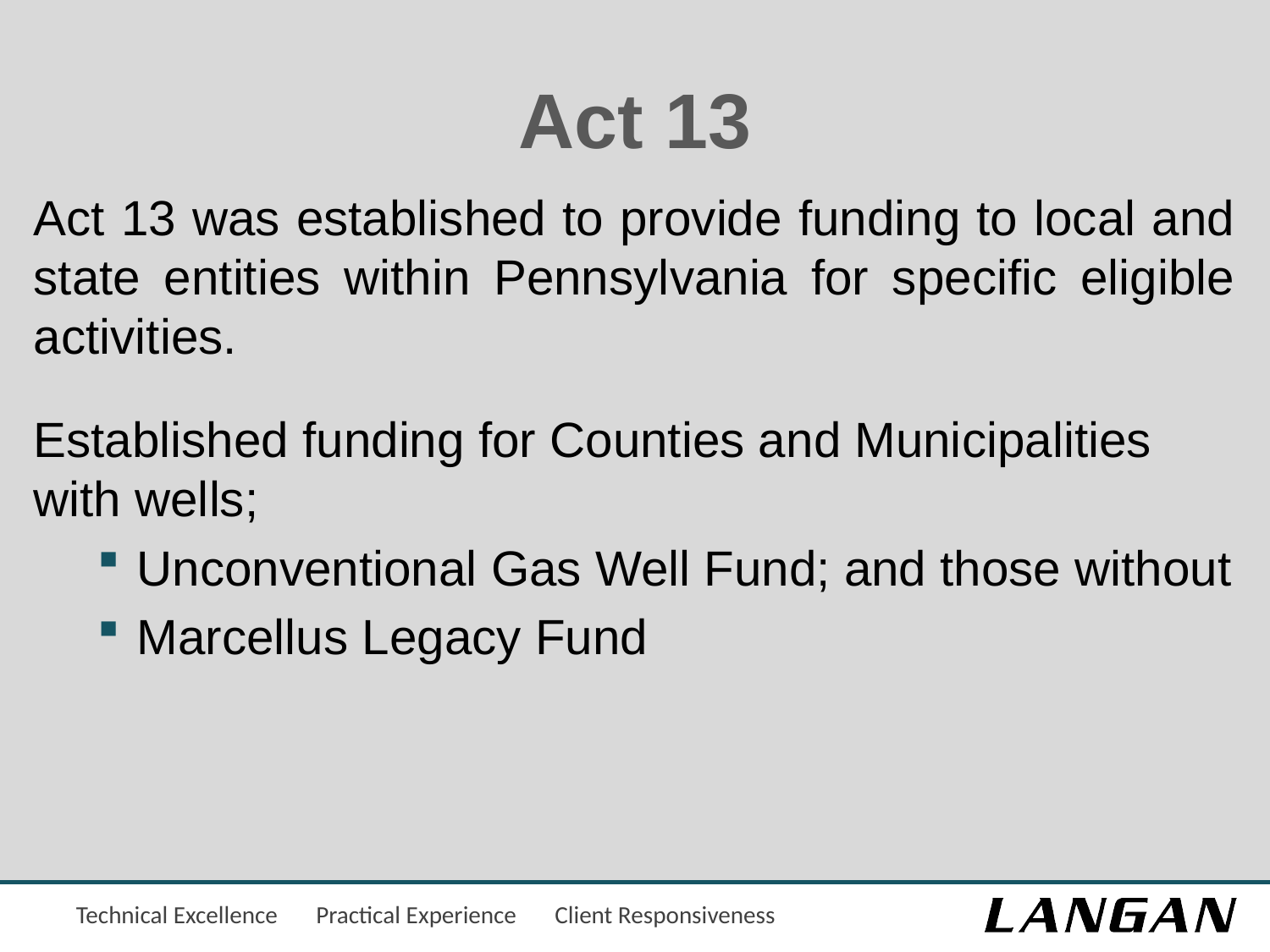

# Act 13
Act 13 was established to provide funding to local and state entities within Pennsylvania for specific eligible activities.

Established funding for Counties and Municipalities with wells;
Unconventional Gas Well Fund; and those without
Marcellus Legacy Fund